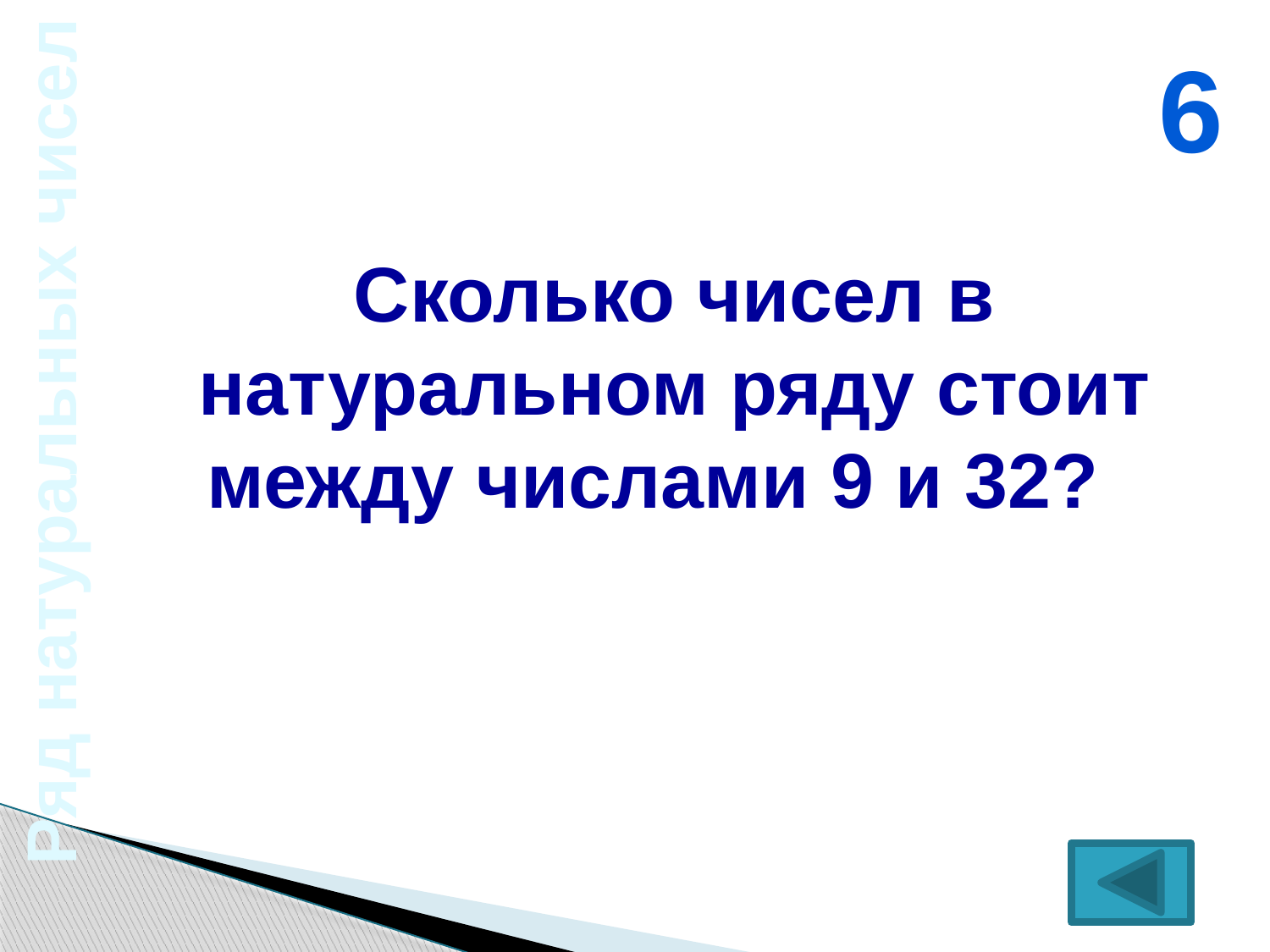

6
Сколько чисел в натуральном ряду стоит между числами 9 и 32?
Ряд натуральных чисел